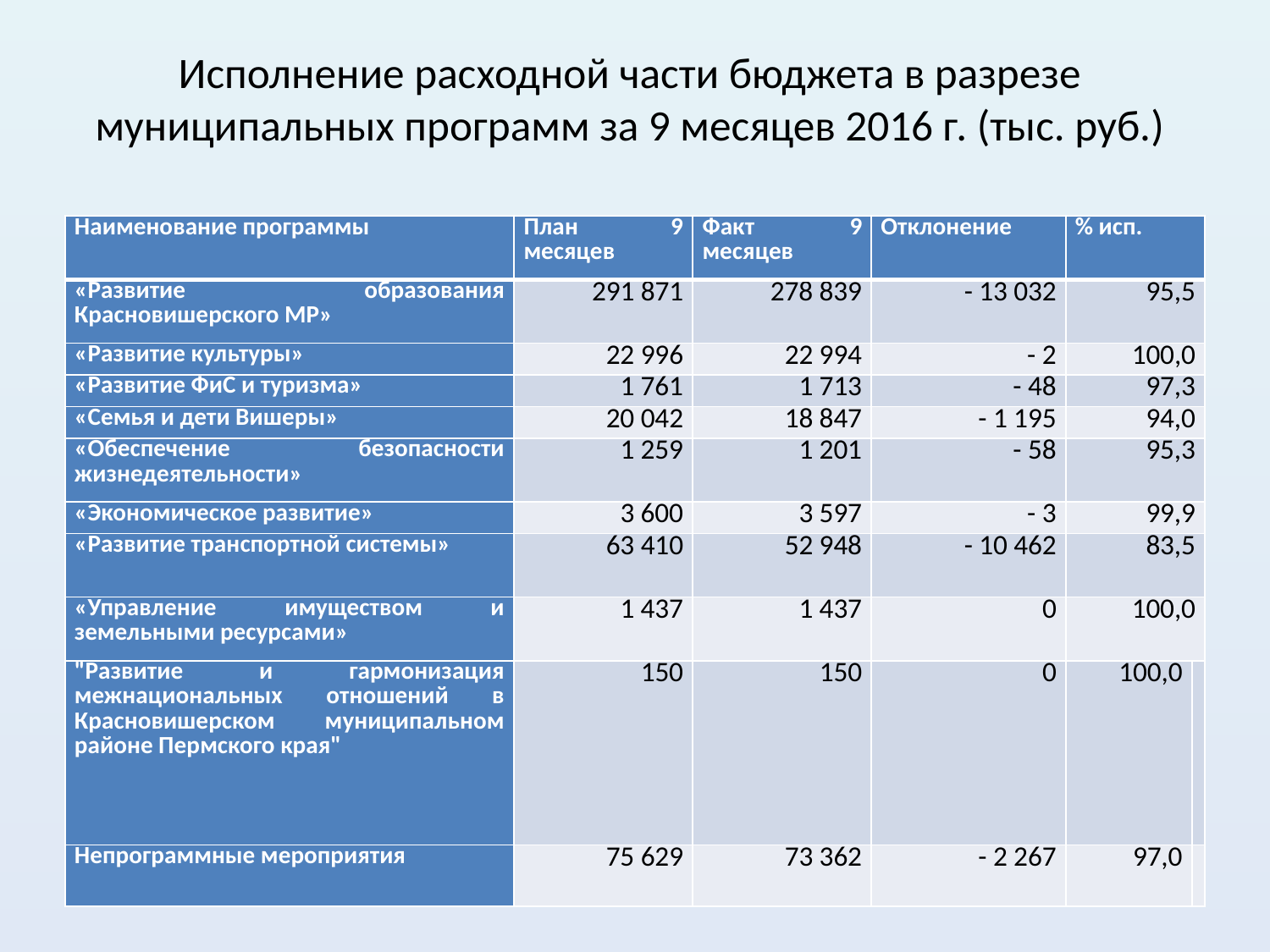

# Исполнение расходной части бюджета в разрезе муниципальных программ за 9 месяцев 2016 г. (тыс. руб.)
| Наименование программы | План 9 месяцев | Факт 9 месяцев | Отклонение | % исп. |  |
| --- | --- | --- | --- | --- | --- |
| «Развитие образования Красновишерского МР» | 291 871 | 278 839 | - 13 032 | 95,5 |  |
| «Развитие культуры» | 22 996 | 22 994 | - 2 | 100,0 |  |
| «Развитие ФиС и туризма» | 1 761 | 1 713 | - 48 | 97,3 |  |
| «Семья и дети Вишеры» | 20 042 | 18 847 | - 1 195 | 94,0 |  |
| «Обеспечение безопасности жизнедеятельности» | 1 259 | 1 201 | - 58 | 95,3 |  |
| «Экономическое развитие» | 3 600 | 3 597 | - 3 | 99,9 |  |
| «Развитие транспортной системы» | 63 410 | 52 948 | - 10 462 | 83,5 |  |
| «Управление имуществом и земельными ресурсами» | 1 437 | 1 437 | 0 | 100,0 |  |
| "Развитие и гармонизация межнациональных отношений в Красновишерском муниципальном районе Пермского края" | 150 | 150 | 0 | 100,0 |  |
| Непрограммные мероприятия | 75 629 | 73 362 | - 2 267 | 97,0 |  |